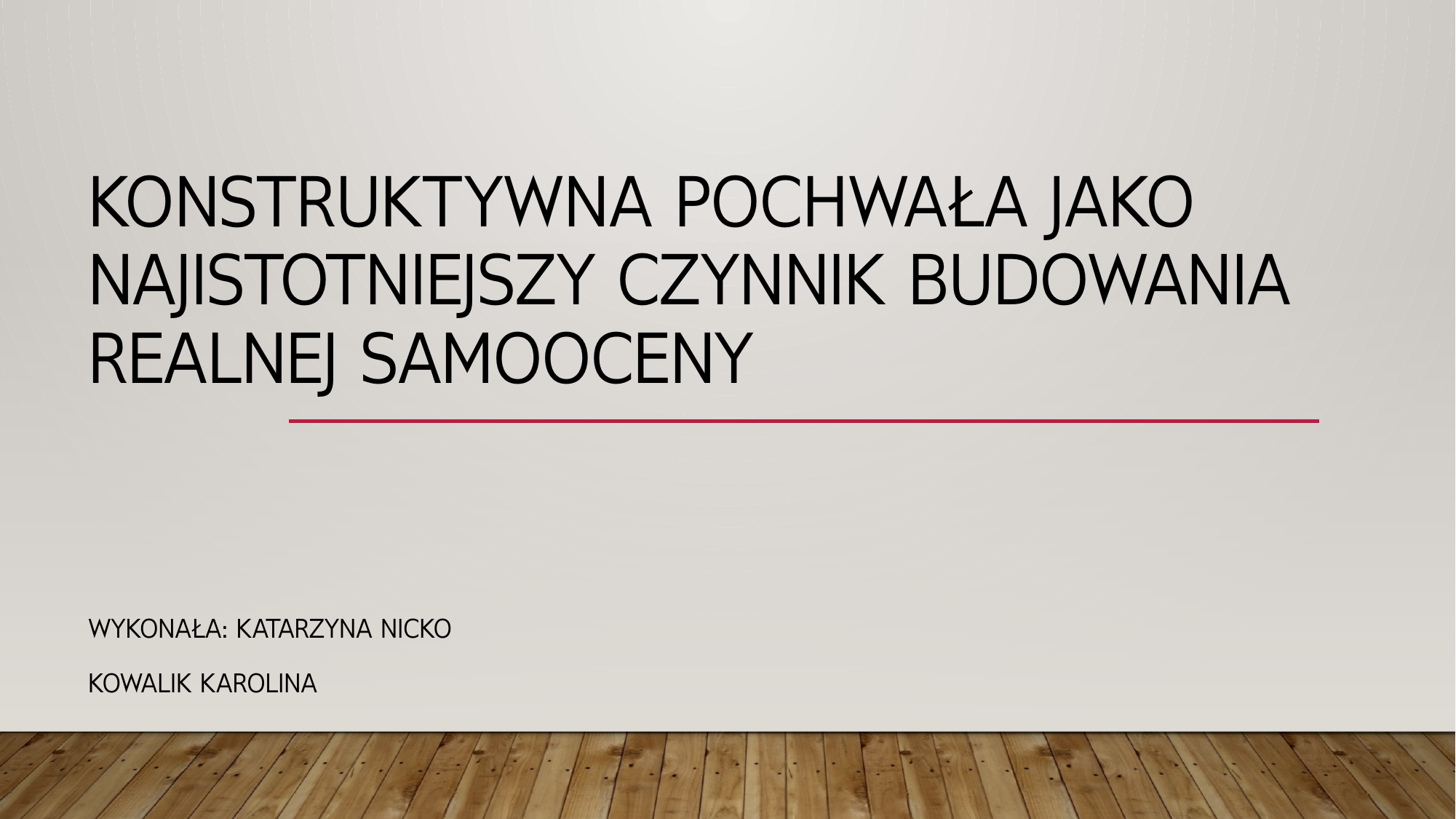

# Konstruktywna pochwała jako najistotniejszy czynnik budowania realnej samooceny
Wykonała: Katarzyna Nicko
Kowalik Karolina